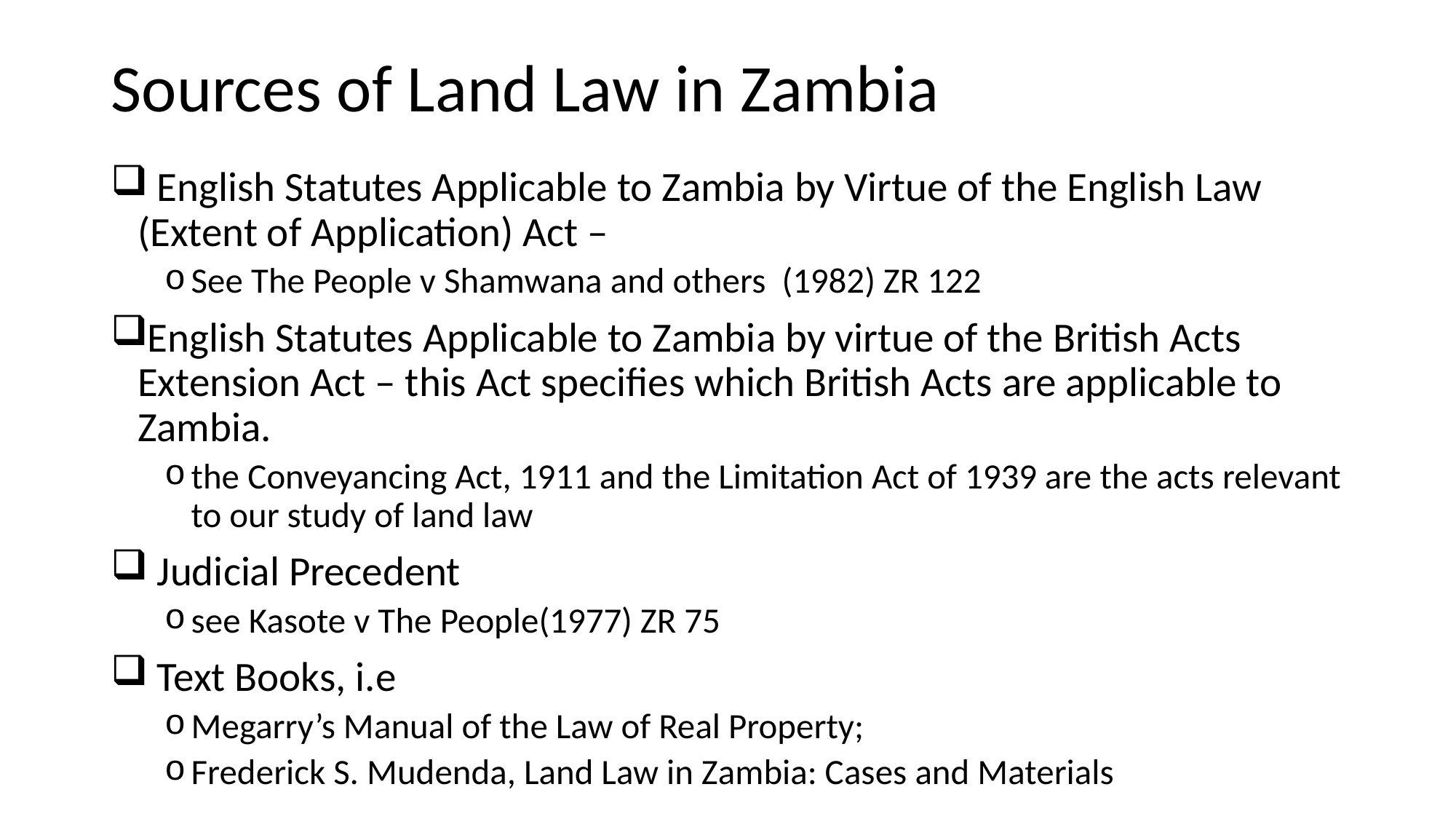

# Sources of Land Law in Zambia
 English Statutes Applicable to Zambia by Virtue of the English Law (Extent of Application) Act –
See The People v Shamwana and others  (1982) ZR 122
English Statutes Applicable to Zambia by virtue of the British Acts Extension Act – this Act specifies which British Acts are applicable to Zambia.
the Conveyancing Act, 1911 and the Limitation Act of 1939 are the acts relevant to our study of land law
 Judicial Precedent
see Kasote v The People(1977) ZR 75
 Text Books, i.e
Megarry’s Manual of the Law of Real Property;
Frederick S. Mudenda, Land Law in Zambia: Cases and Materials